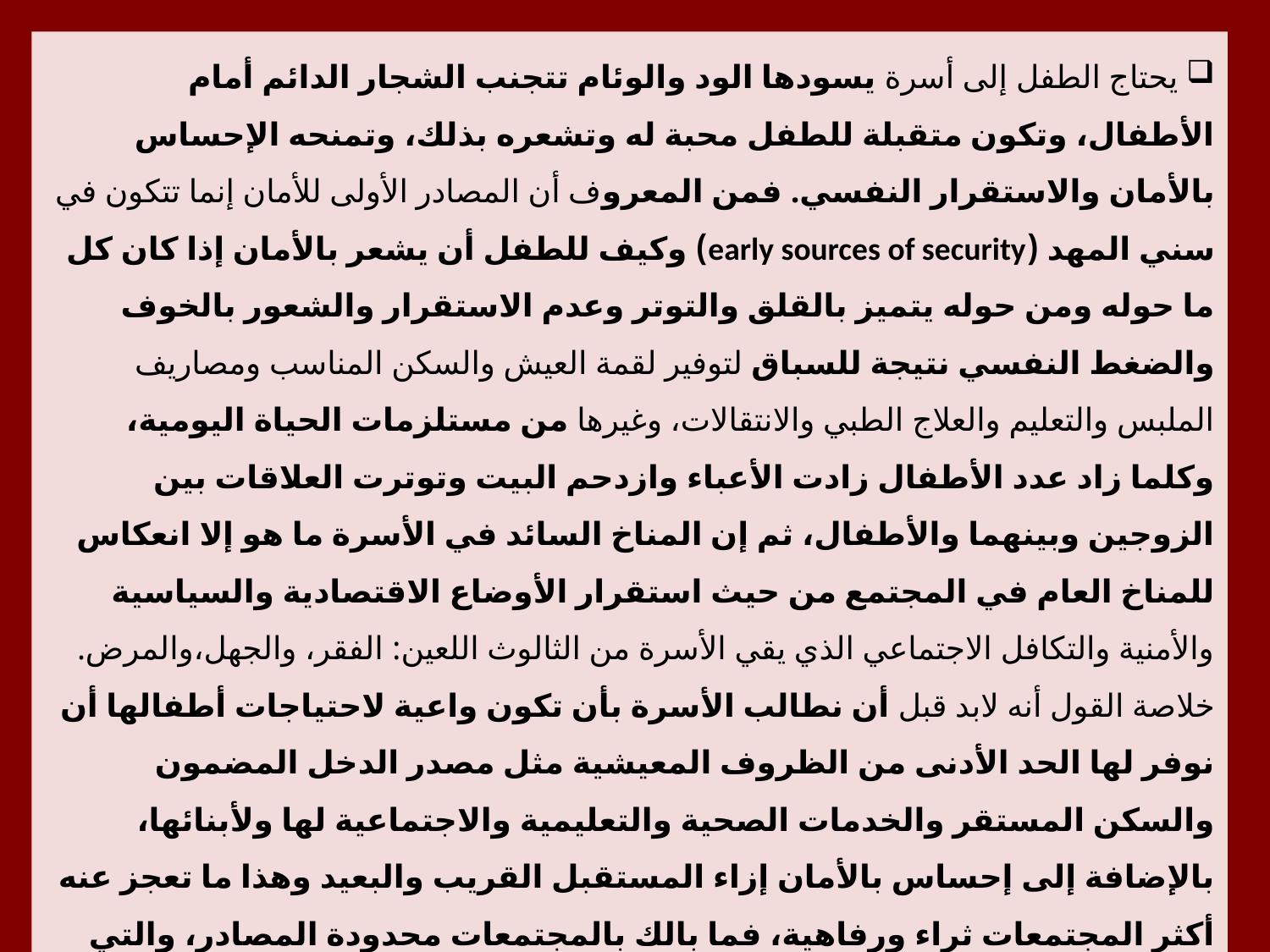

يحتاج الطفل إلى أسرة يسودها الود والوئام تتجنب الشجار الدائم أمام الأطفال، وتكون متقبلة للطفل محبة له وتشعره بذلك، وتمنحه الإحساس بالأمان والاستقرار النفسي. فمن المعروف أن المصادر الأولى للأمان إنما تتكون في سني المهد (early sources of security) وكيف للطفل أن يشعر بالأمان إذا كان كل ما حوله ومن حوله يتميز بالقلق والتوتر وعدم الاستقرار والشعور بالخوف والضغط النفسي نتيجة للسباق لتوفير لقمة العيش والسكن المناسب ومصاريف الملبس والتعليم والعلاج الطبي والانتقالات، وغيرها من مستلزمات الحياة اليومية، وكلما زاد عدد الأطفال زادت الأعباء وازدحم البيت وتوترت العلاقات بين الزوجين وبينهما والأطفال، ثم إن المناخ السائد في الأسرة ما هو إلا انعكاس للمناخ العام في المجتمع من حيث استقرار الأوضاع الاقتصادية والسياسية والأمنية والتكافل الاجتماعي الذي يقي الأسرة من الثالوث اللعين: الفقر، والجهل،والمرض.
خلاصة القول أنه لابد قبل أن نطالب الأسرة بأن تكون واعية لاحتياجات أطفالها أن نوفر لها الحد الأدنى من الظروف المعيشية مثل مصدر الدخل المضمون والسكن المستقر والخدمات الصحية والتعليمية والاجتماعية لها ولأبنائها، بالإضافة إلى إحساس بالأمان إزاء المستقبل القريب والبعيد وهذا ما تعجز عنه أكثر المجتمعات ثراء ورفاهية، فما بالك بالمجتمعات محدودة المصادر، والتي عانت لقرون من الغزو الخارجي لمقدراتها الطبيعية والبشرية.